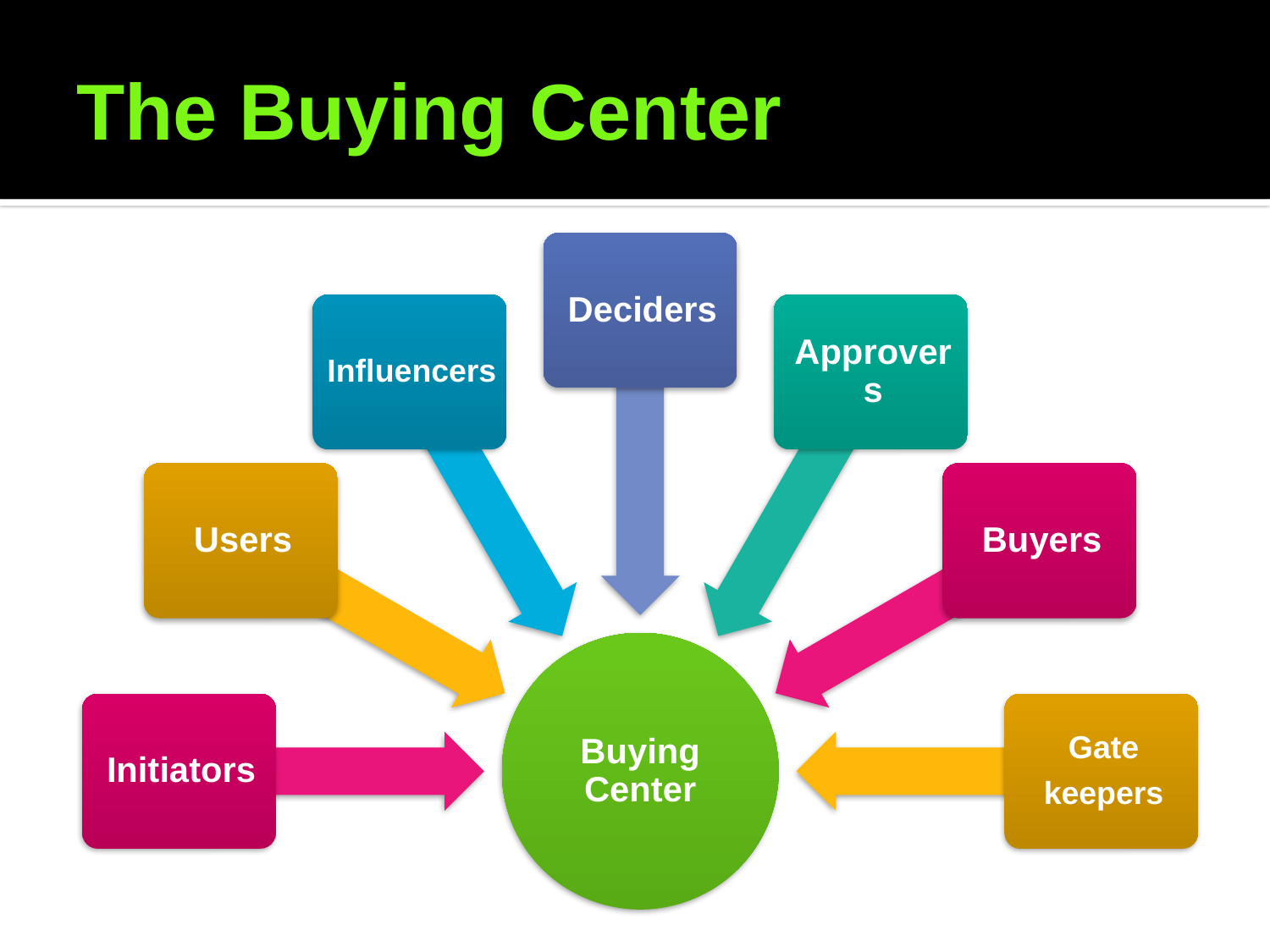

# The Buying Center
Buying Center
Initiators
Users
Influencers
Deciders
Approvers
Buyers
Gate
keepers